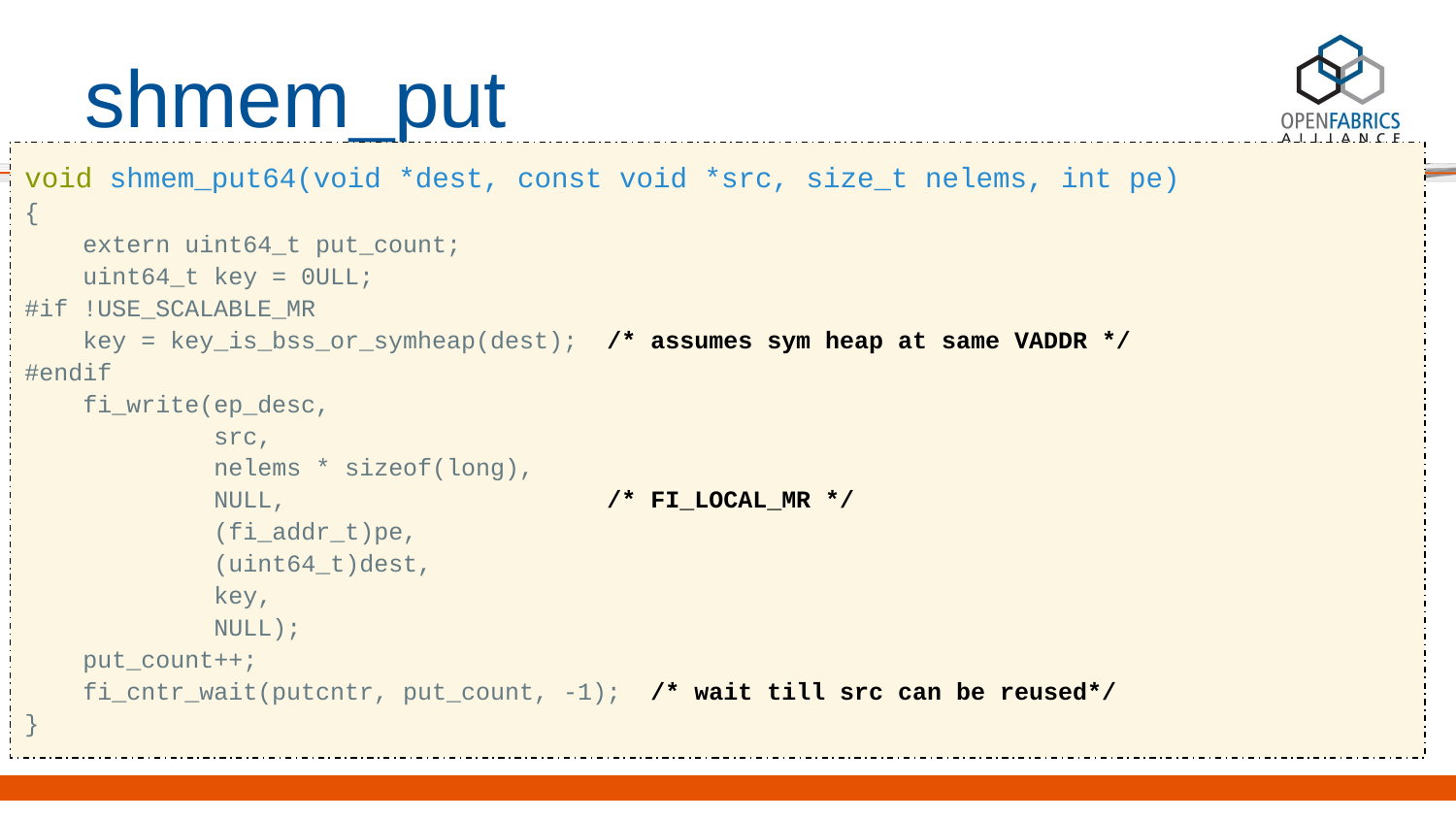

# shmem_put
void shmem_put64(void *dest, const void *src, size_t nelems, int pe)
{
    extern uint64_t put_count;
    uint64_t key = 0ULL;
#if !USE_SCALABLE_MR
    key = key_is_bss_or_symheap(dest);  /* assumes sym heap at same VADDR */
#endif
    fi_write(ep_desc,
             src,
             nelems * sizeof(long),
             NULL,                      /* FI_LOCAL_MR */
             (fi_addr_t)pe,
             (uint64_t)dest,
             key,
             NULL);
    put_count++;
    fi_cntr_wait(putcntr, put_count, -1);  /* wait till src can be reused*/
}